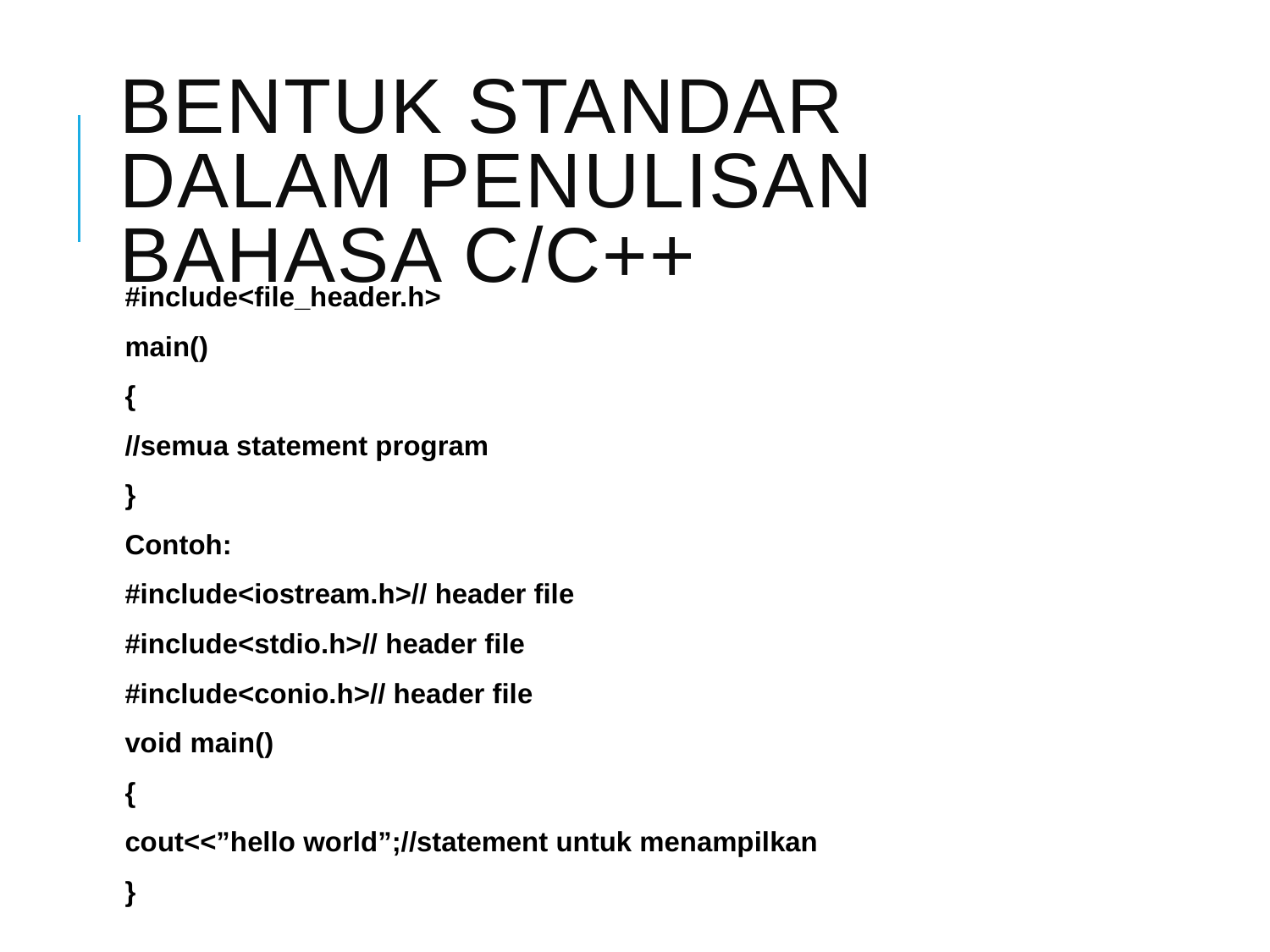

# Bentuk standar dalam penulisan bahasa c/c++
#include<file_header.h>
main()
{
//semua statement program
}
Contoh:
#include<iostream.h>// header file
#include<stdio.h>// header file
#include<conio.h>// header file
void main()
{
cout<<”hello world”;//statement untuk menampilkan
}